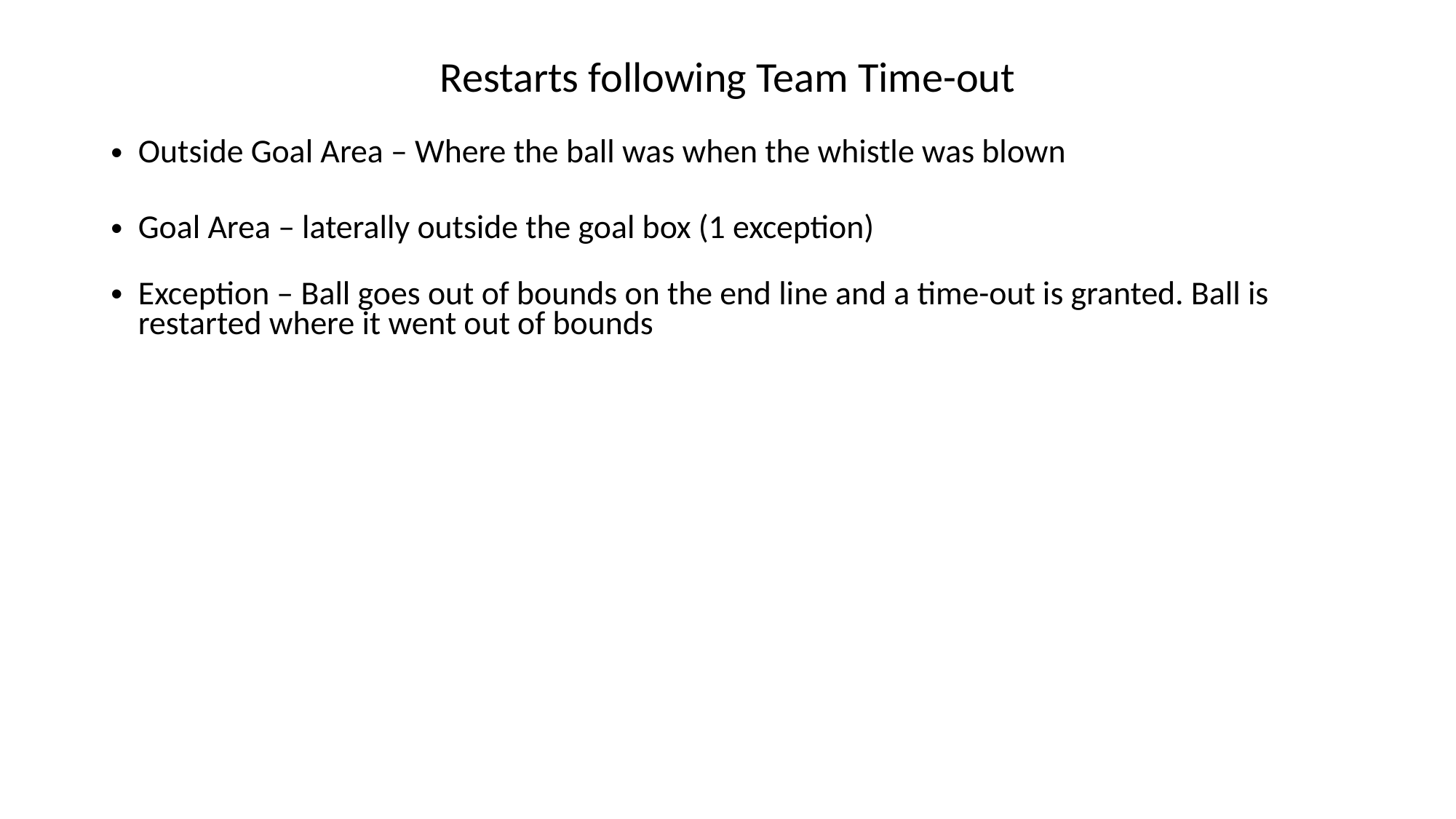

# Restarts following Team Time-out
Outside Goal Area – Where the ball was when the whistle was blown
Goal Area – laterally outside the goal box (1 exception)
Exception – Ball goes out of bounds on the end line and a time-out is granted. Ball is restarted where it went out of bounds